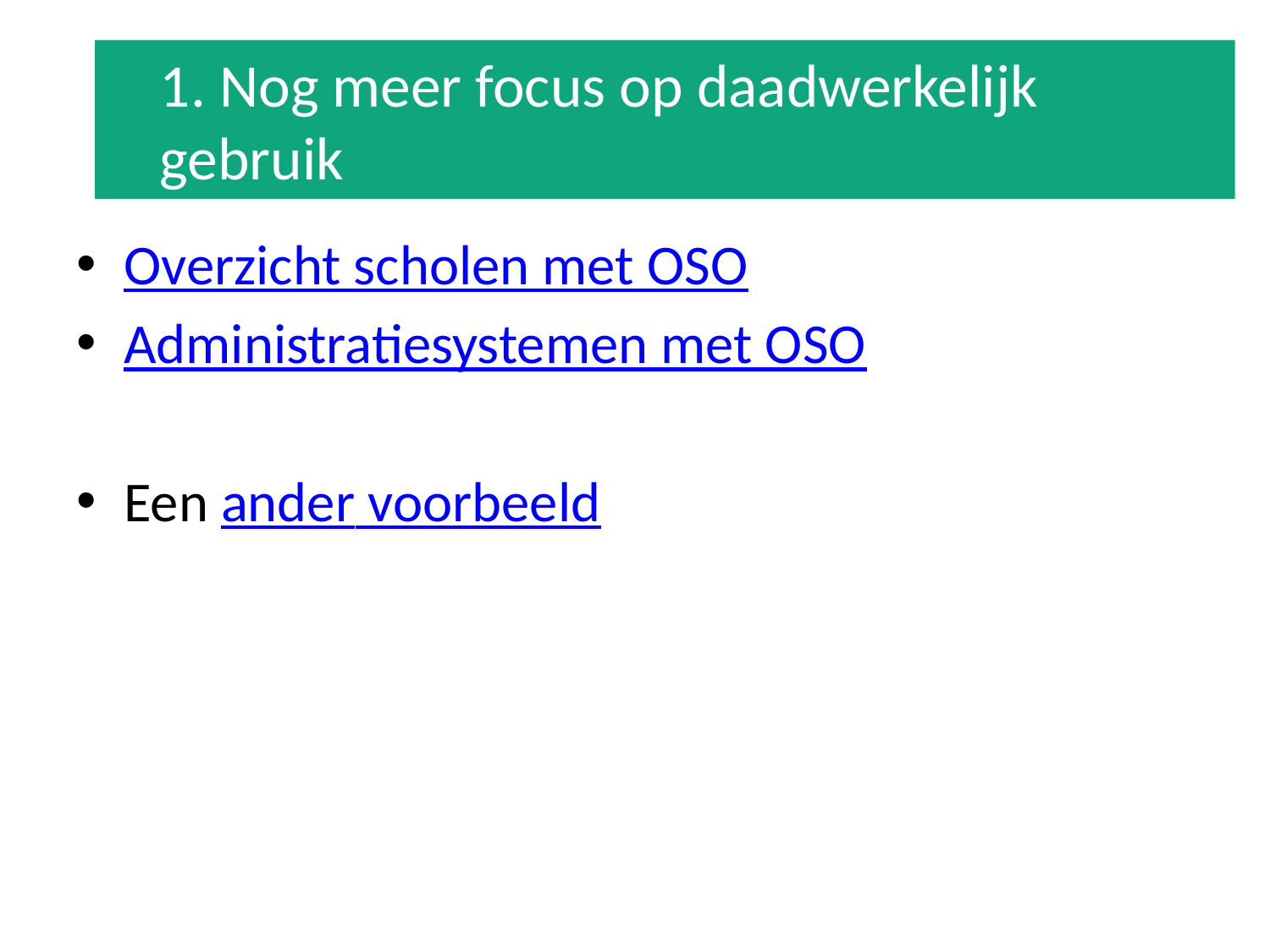

#
1. Nog meer focus op daadwerkelijk gebruik
Overzicht scholen met OSO
Administratiesystemen met OSO

Een ander voorbeeld